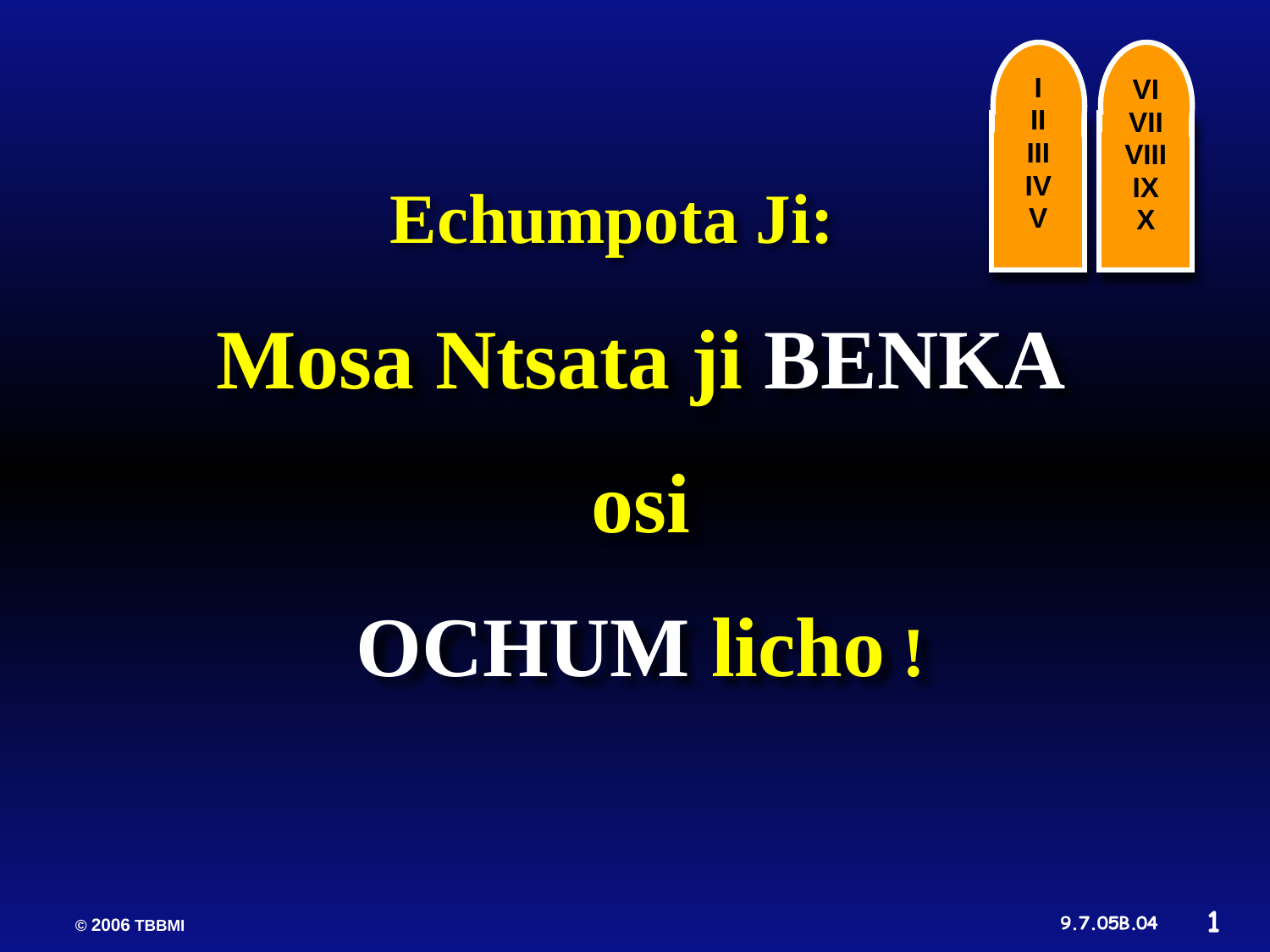

I
II
III
IV
V
VI
VII
VIII
IX
X

Echumpota Ji:

Mosa Ntsata ji BENKA
osi
OCHUM licho !

1

04